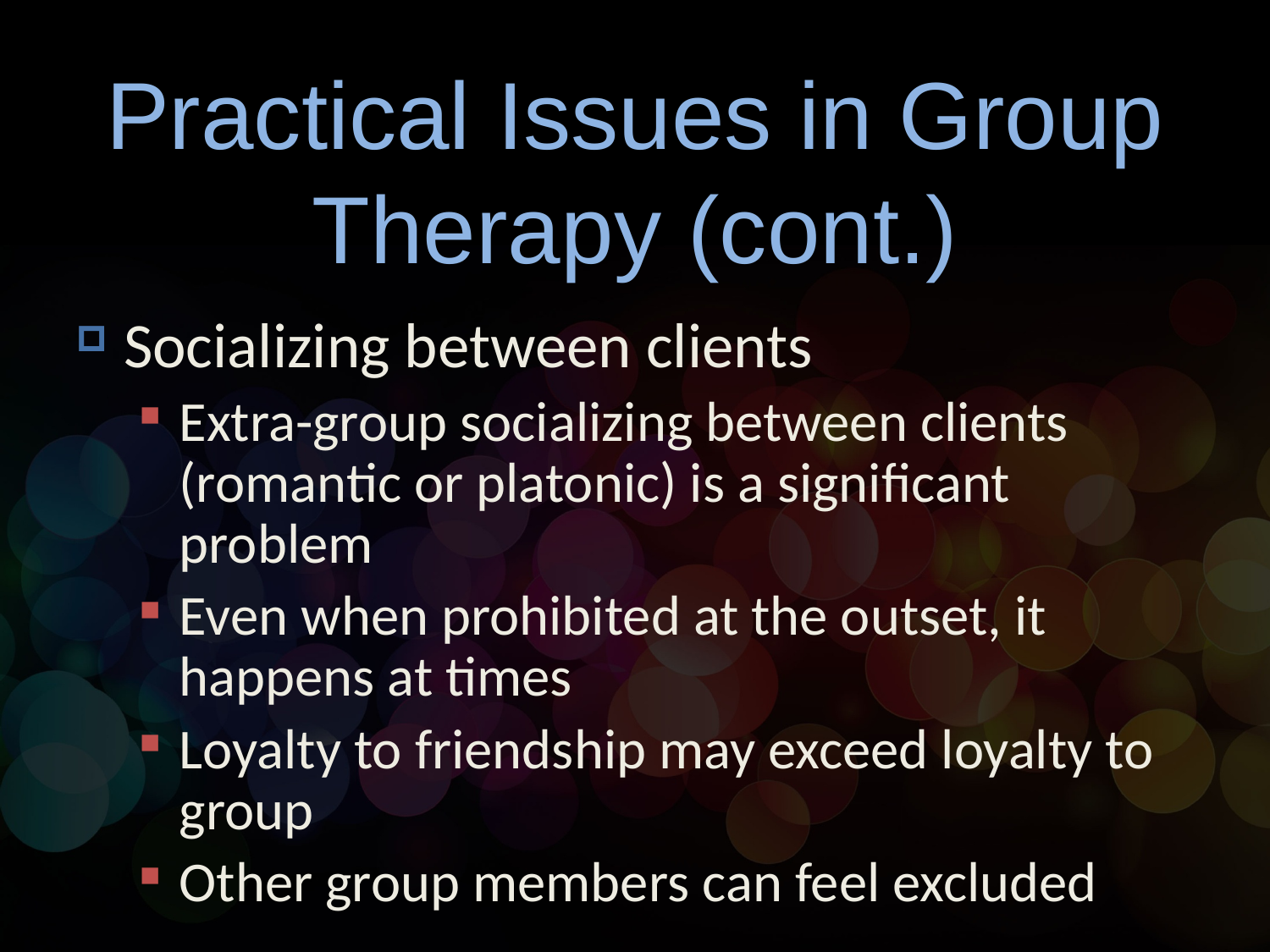

# Practical Issues in Group Therapy (cont.)
Socializing between clients
Extra-group socializing between clients (romantic or platonic) is a significant problem
Even when prohibited at the outset, it happens at times
Loyalty to friendship may exceed loyalty to group
Other group members can feel excluded